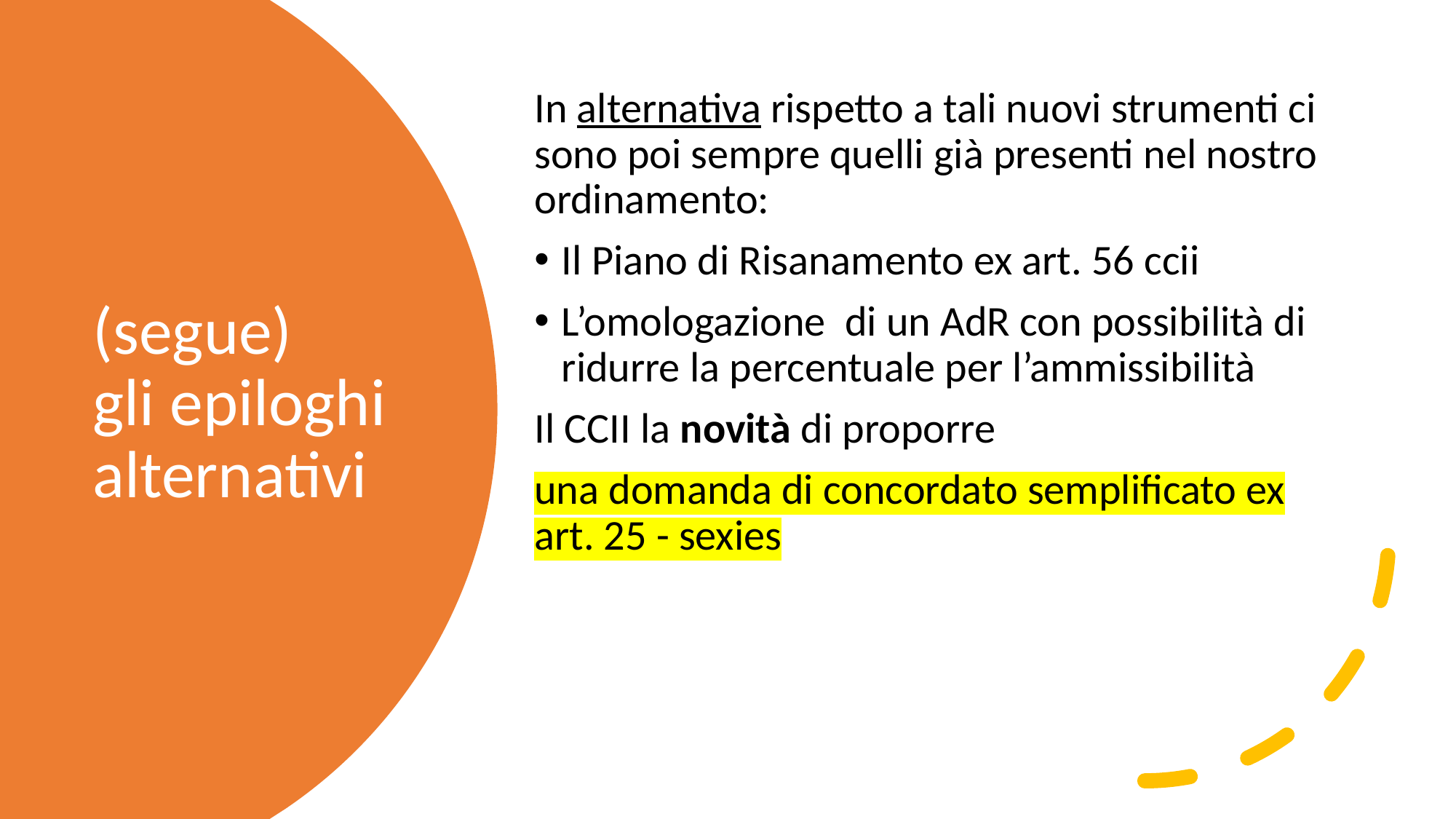

In alternativa rispetto a tali nuovi strumenti ci sono poi sempre quelli già presenti nel nostro ordinamento:
Il Piano di Risanamento ex art. 56 ccii
L’omologazione  di un AdR con possibilità di ridurre la percentuale per l’ammissibilità
Il CCII la novità di proporre
una domanda di concordato semplificato ex art. 25 - sexies

# (segue) gli epiloghi  alternativi

14